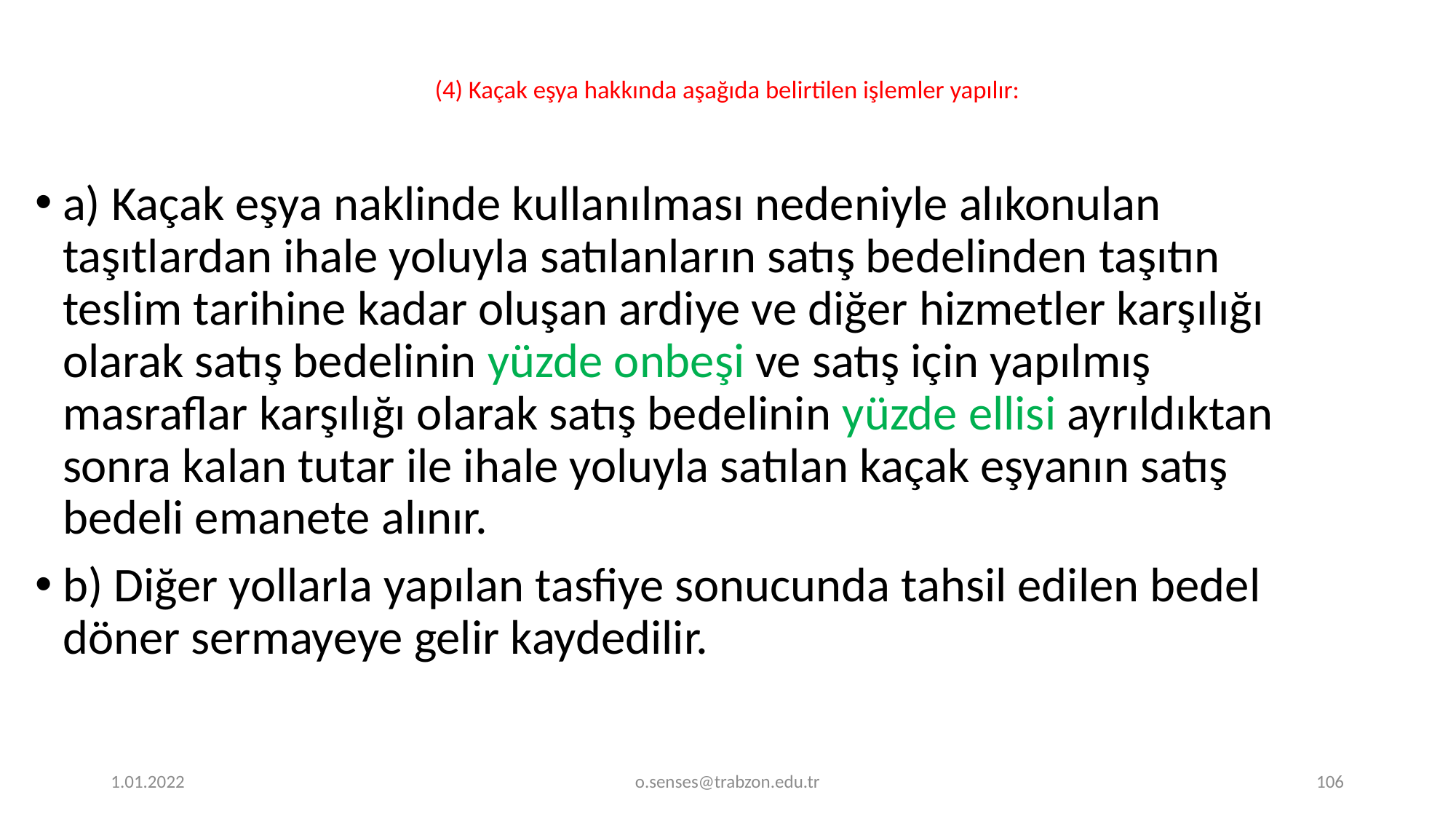

# (4) Kaçak eşya hakkında aşağıda belirtilen işlemler yapılır:
a) Kaçak eşya naklinde kullanılması nedeniyle alıkonulan taşıtlardan ihale yoluyla satılanların satış bedelinden taşıtın teslim tarihine kadar oluşan ardiye ve diğer hizmetler karşılığı olarak satış bedelinin yüzde onbeşi ve satış için yapılmış masraflar karşılığı olarak satış bedelinin yüzde ellisi ayrıldıktan sonra kalan tutar ile ihale yoluyla satılan kaçak eşyanın satış bedeli emanete alınır.
b) Diğer yollarla yapılan tasfiye sonucunda tahsil edilen bedel döner sermayeye gelir kaydedilir.

1.01.2022
o.senses@trabzon.edu.tr
106